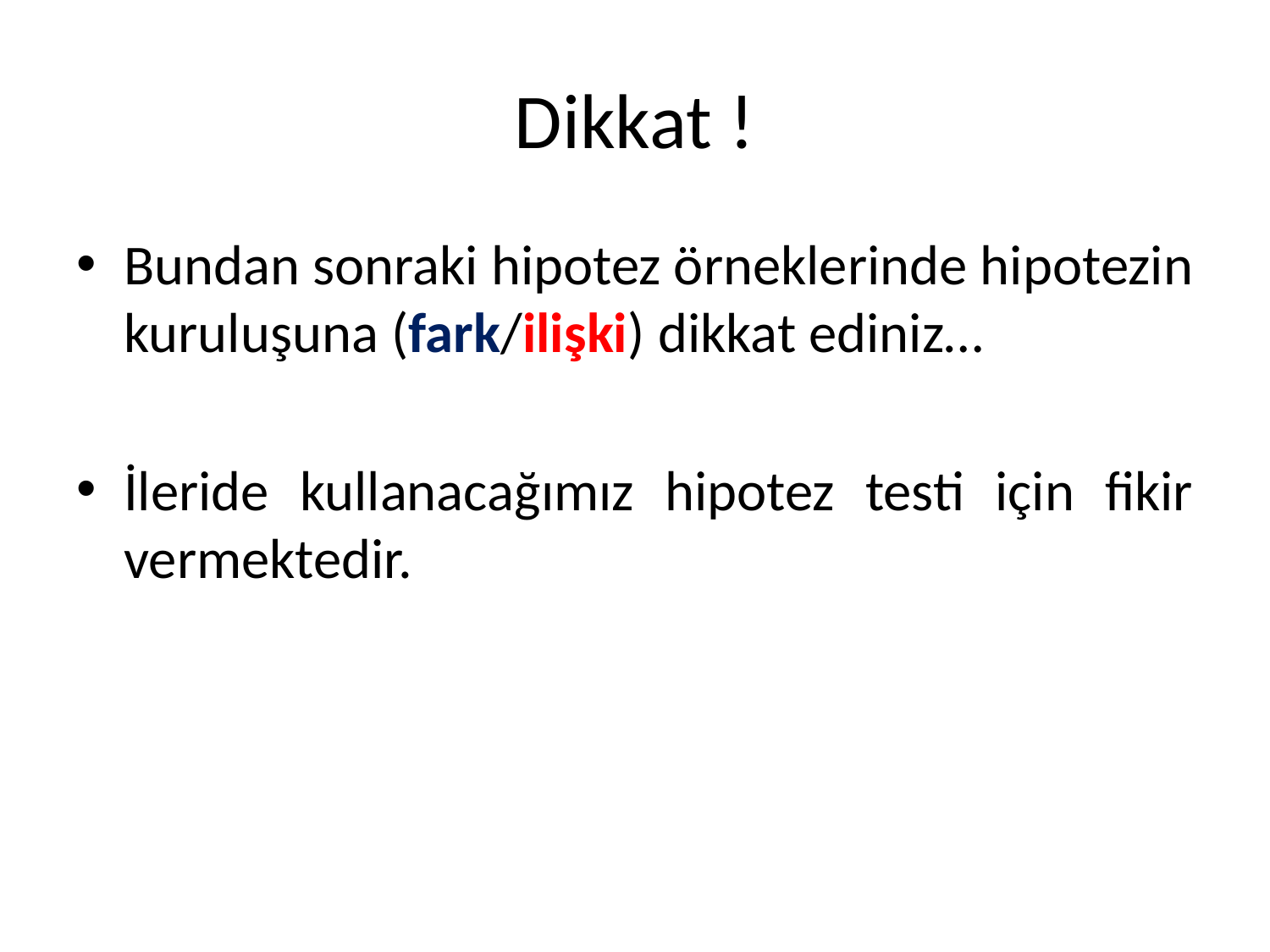

# Dikkat !
Bundan sonraki hipotez örneklerinde hipotezin kuruluşuna (fark/ilişki) dikkat ediniz…

İleride kullanacağımız hipotez testi için fikir vermektedir.